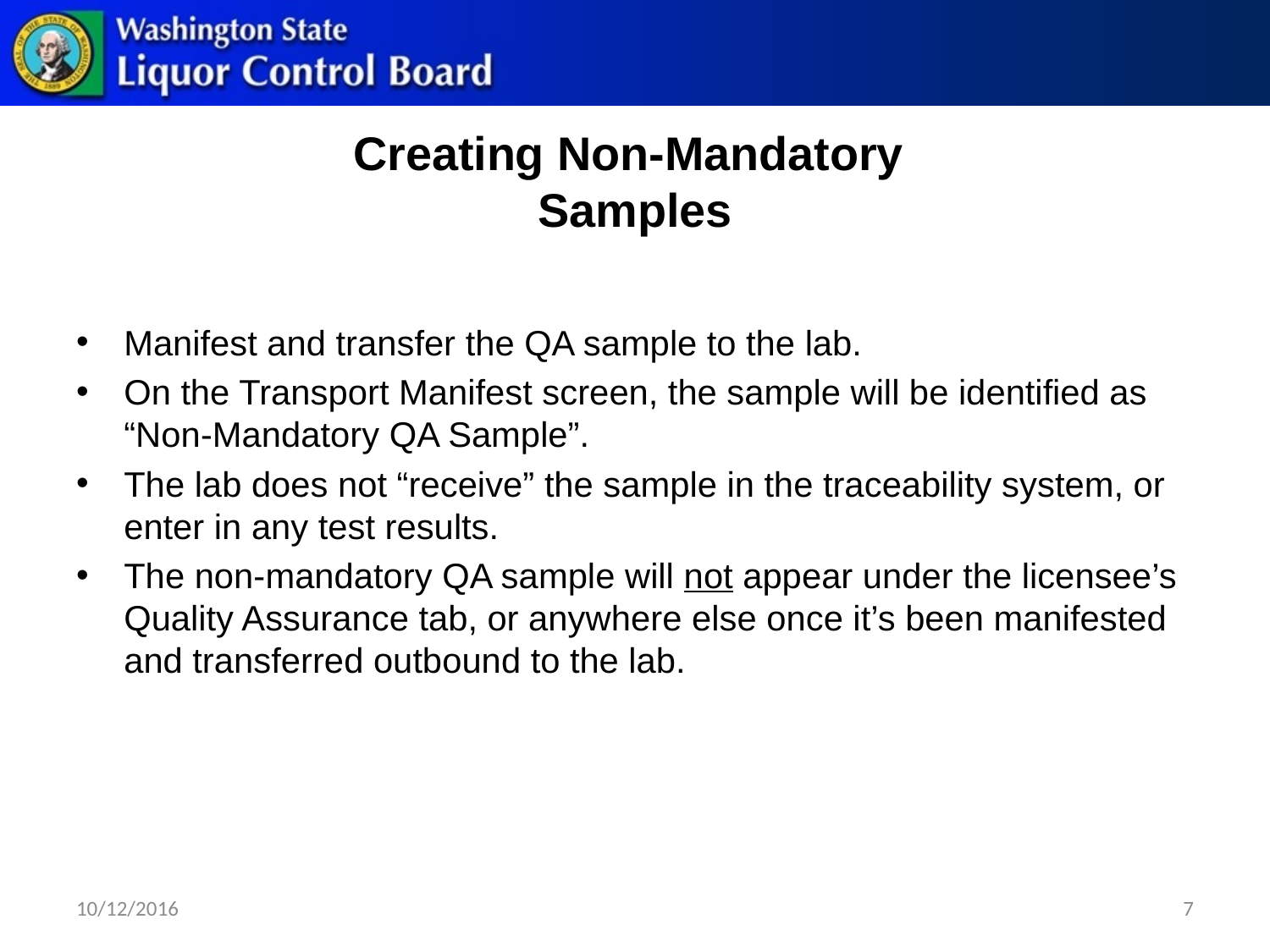

# Creating Non-Mandatory Samples

Manifest and transfer the QA sample to the lab.
On the Transport Manifest screen, the sample will be identified as “Non-Mandatory QA Sample”.
The lab does not “receive” the sample in the traceability system, or enter in any test results.
The non-mandatory QA sample will not appear under the licensee’s Quality Assurance tab, or anywhere else once it’s been manifested and transferred outbound to the lab.

10/12/2016
7